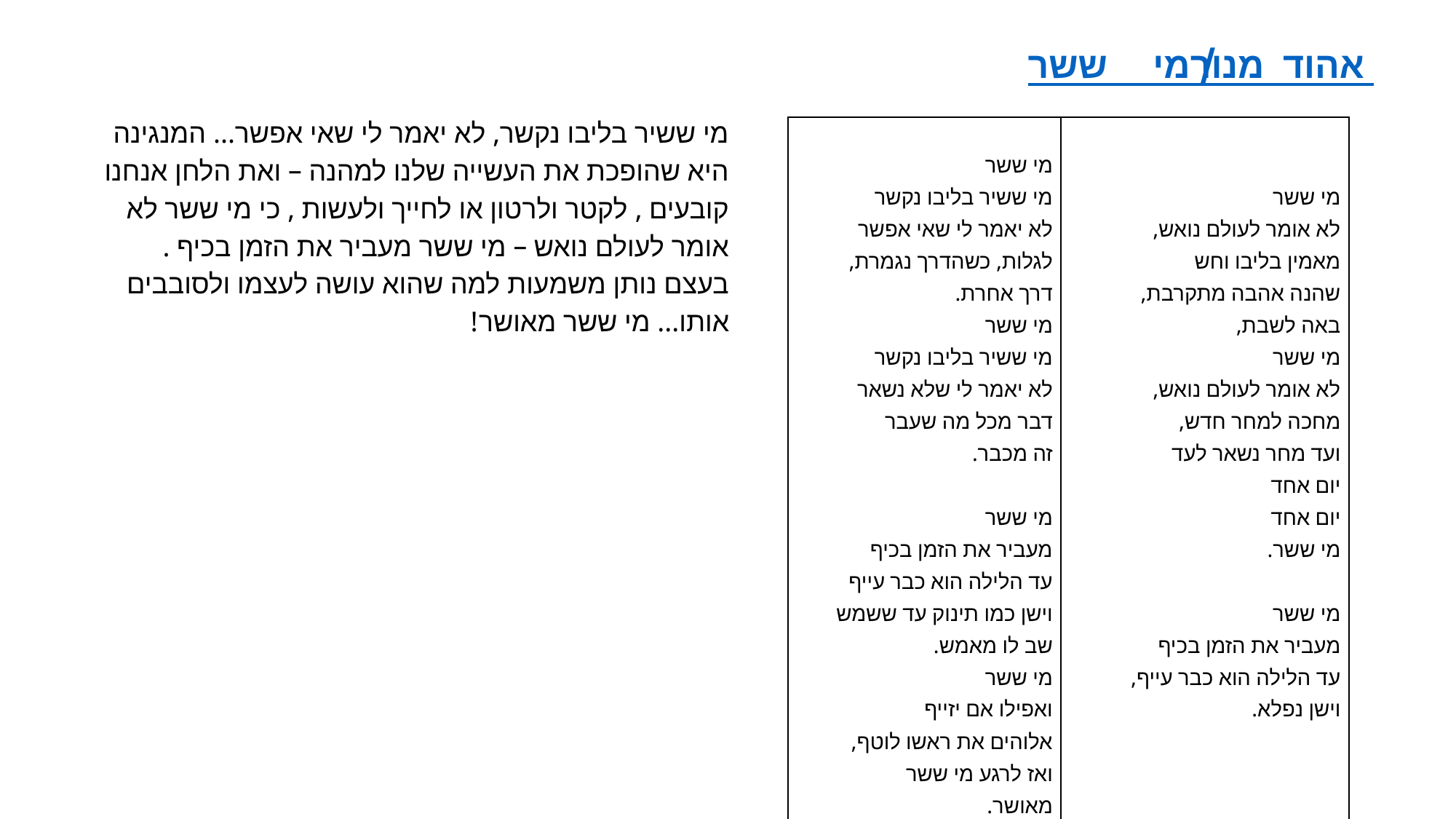

מי ששר / אהוד מנור
מי ששיר בליבו נקשר, לא יאמר לי שאי אפשר... המנגינה היא שהופכת את העשייה שלנו למהנה – ואת הלחן אנחנו קובעים , לקטר ולרטון או לחייך ולעשות , כי מי ששר לא אומר לעולם נואש – מי ששר מעביר את הזמן בכיף . בעצם נותן משמעות למה שהוא עושה לעצמו ולסובבים אותו... מי ששר מאושר!
| מי ששר מי ששיר בליבו נקשר לא יאמר לי שאי אפשר לגלות, כשהדרך נגמרת, דרך אחרת. מי ששר מי ששיר בליבו נקשר לא יאמר לי שלא נשאר דבר מכל מה שעבר זה מכבר. מי ששר מעביר את הזמן בכיף עד הלילה הוא כבר עייף וישן כמו תינוק עד ששמש שב לו מאמש. מי ששר ואפילו אם יזייף אלוהים את ראשו לוטף, ואז לרגע מי ששר מאושר. | מי ששר לא אומר לעולם נואש, מאמין בליבו וחש שהנה אהבה מתקרבת, באה לשבת, מי ששר לא אומר לעולם נואש, מחכה למחר חדש, ועד מחר נשאר לעד יום אחד יום אחד מי ששר. מי ששר מעביר את הזמן בכיף עד הלילה הוא כבר עייף, וישן נפלא. |
| --- | --- |